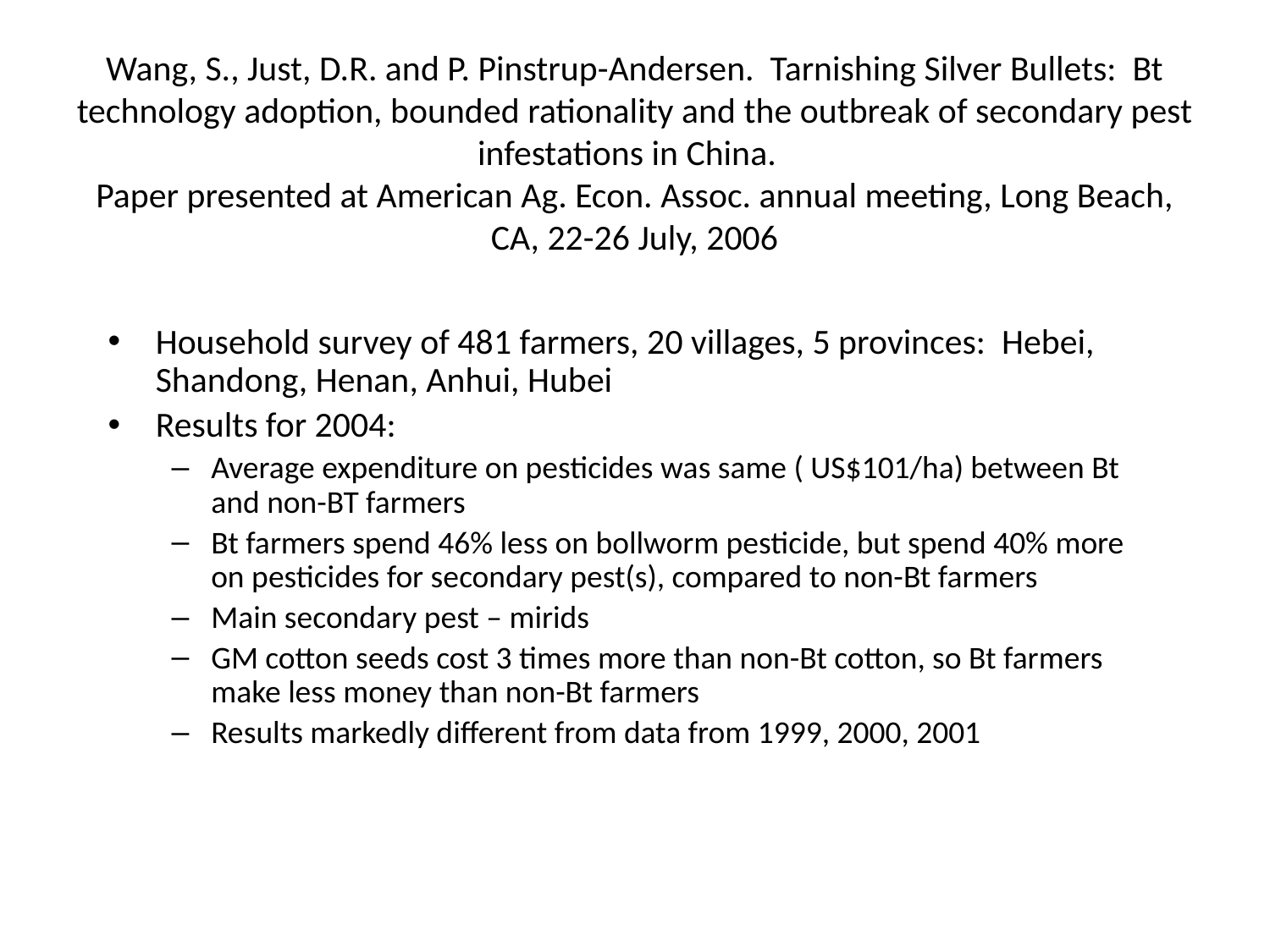

# Wang, S., Just, D.R. and P. Pinstrup-Andersen.  Tarnishing Silver Bullets:  Bt technology adoption, bounded rationality and the outbreak of secondary pest infestations in China. Paper presented at American Ag. Econ. Assoc. annual meeting, Long Beach, CA, 22-26 July, 2006
Household survey of 481 farmers, 20 villages, 5 provinces:  Hebei, Shandong, Henan, Anhui, Hubei
Results for 2004:
Average expenditure on pesticides was same ( US$101/ha) between Bt and non-BT farmers
Bt farmers spend 46% less on bollworm pesticide, but spend 40% more on pesticides for secondary pest(s), compared to non-Bt farmers
Main secondary pest – mirids
GM cotton seeds cost 3 times more than non-Bt cotton, so Bt farmers make less money than non-Bt farmers
Results markedly different from data from 1999, 2000, 2001